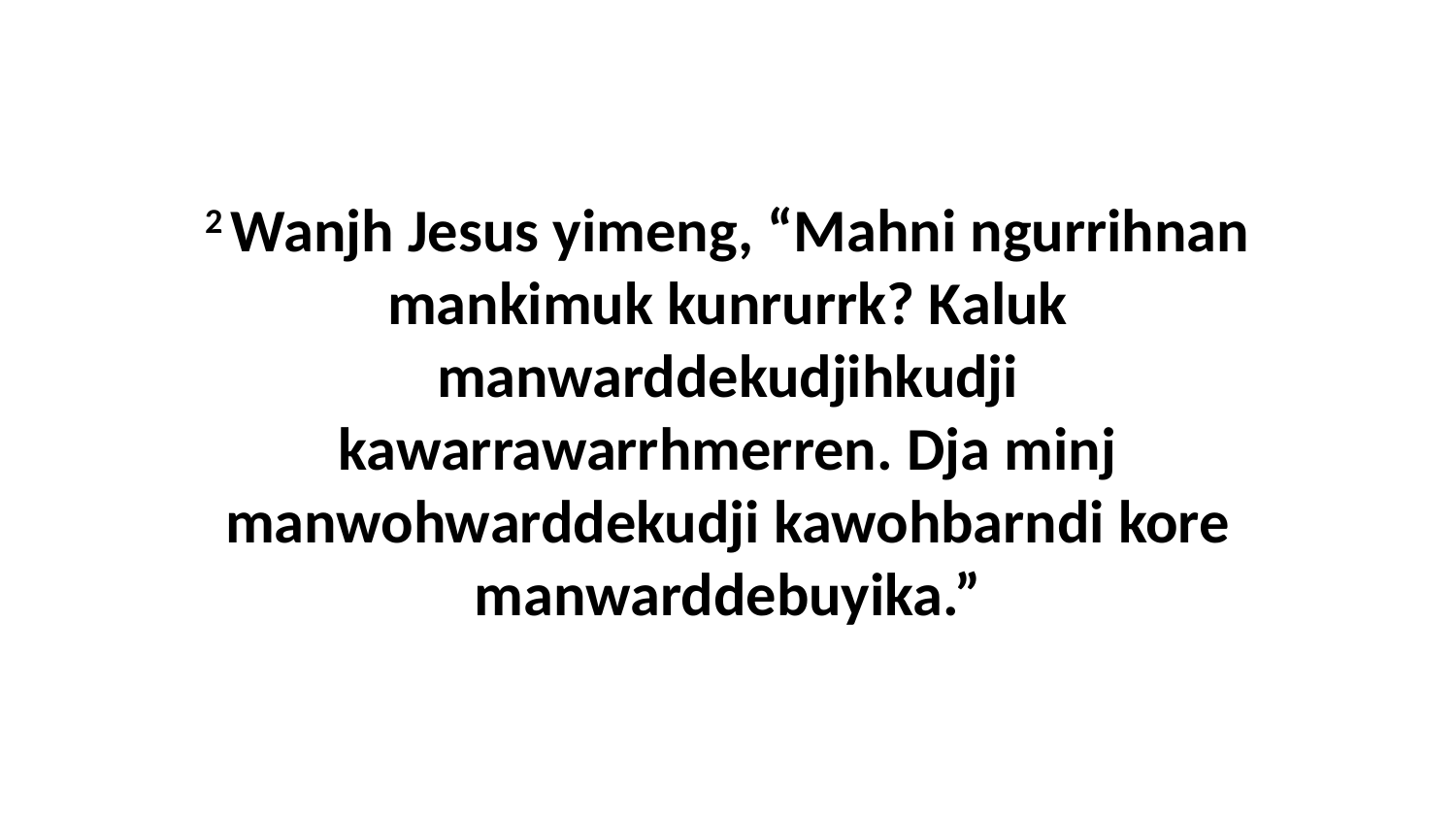

2 Wanjh Jesus yimeng, “Mahni ngurrihnan mankimuk kunrurrk? Kaluk manwarddekudjihkudji kawarrawarrhmerren. Dja minj manwohwarddekudji kawohbarndi kore manwarddebuyika.”